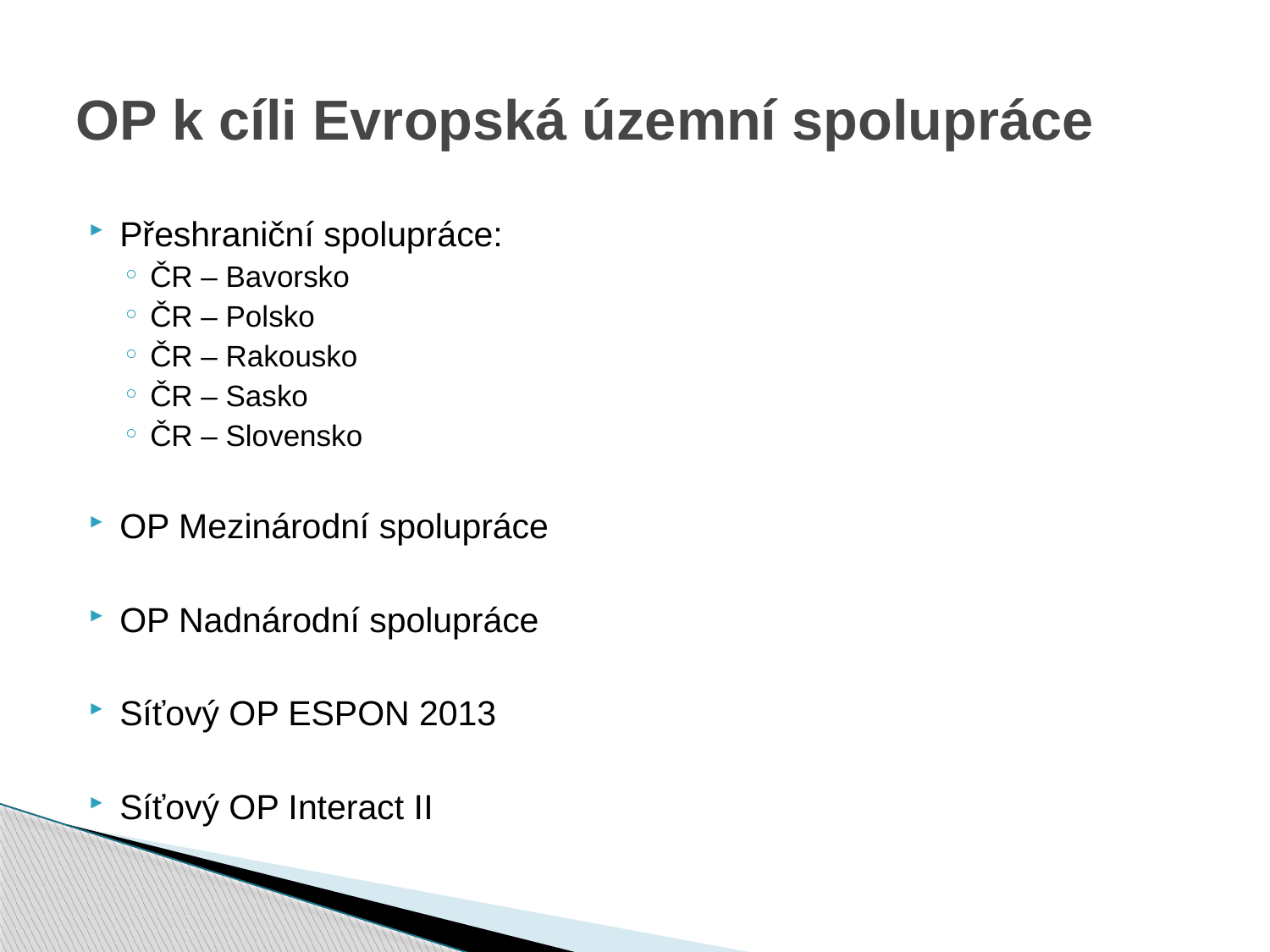

# OP k cíli Evropská územní spolupráce
Přeshraniční spolupráce:
ČR – Bavorsko
ČR – Polsko
ČR – Rakousko
ČR – Sasko
ČR – Slovensko

OP Mezinárodní spolupráce

OP Nadnárodní spolupráce

Síťový OP ESPON 2013

Síťový OP Interact II